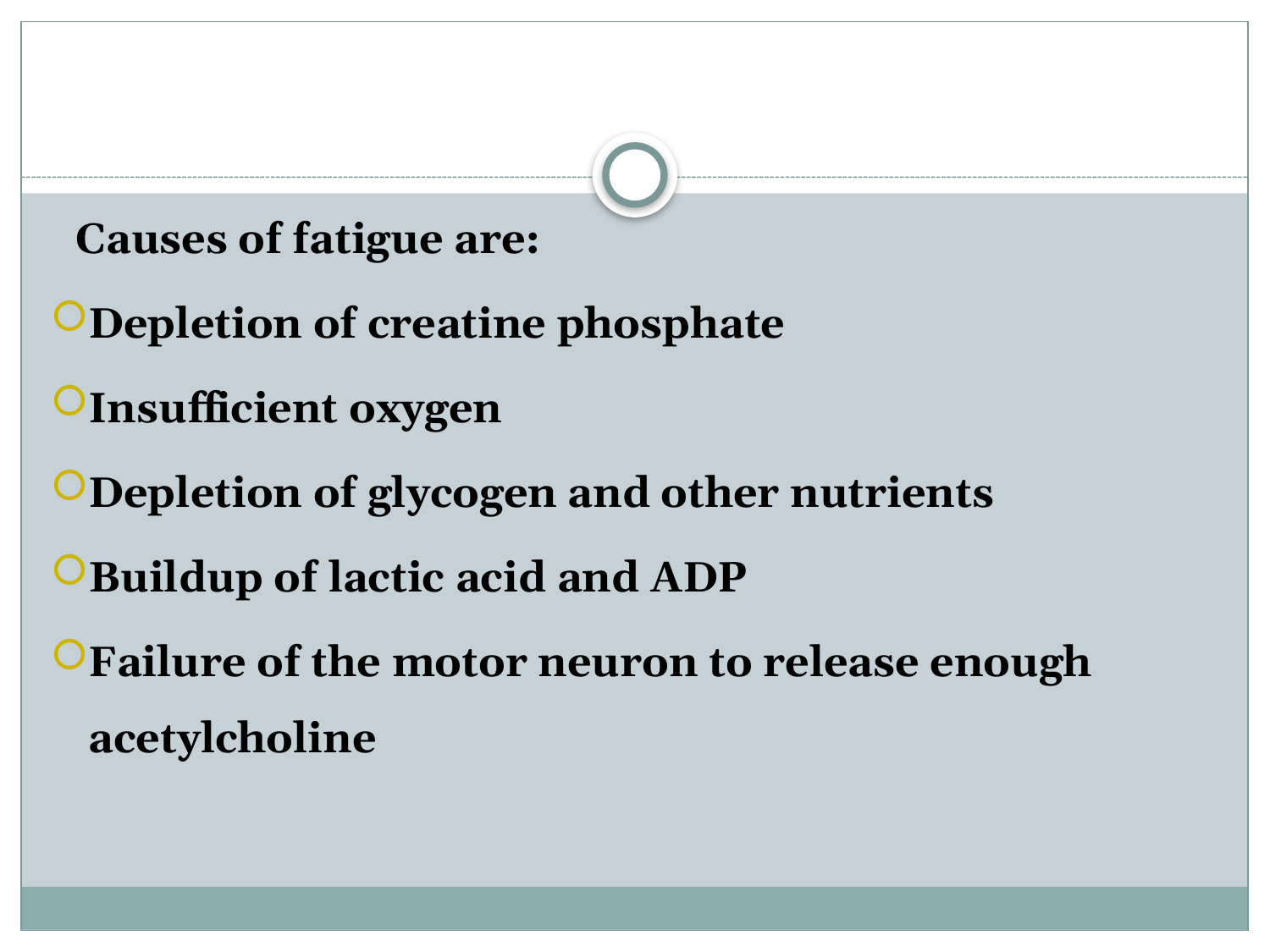

Causes of fatigue are:
Depletion of creatine phosphate
Insufficient oxygen
Depletion of glycogen and other nutrients
Buildup of lactic acid and ADP
Failure of the motor neuron to release enough acetylcholine